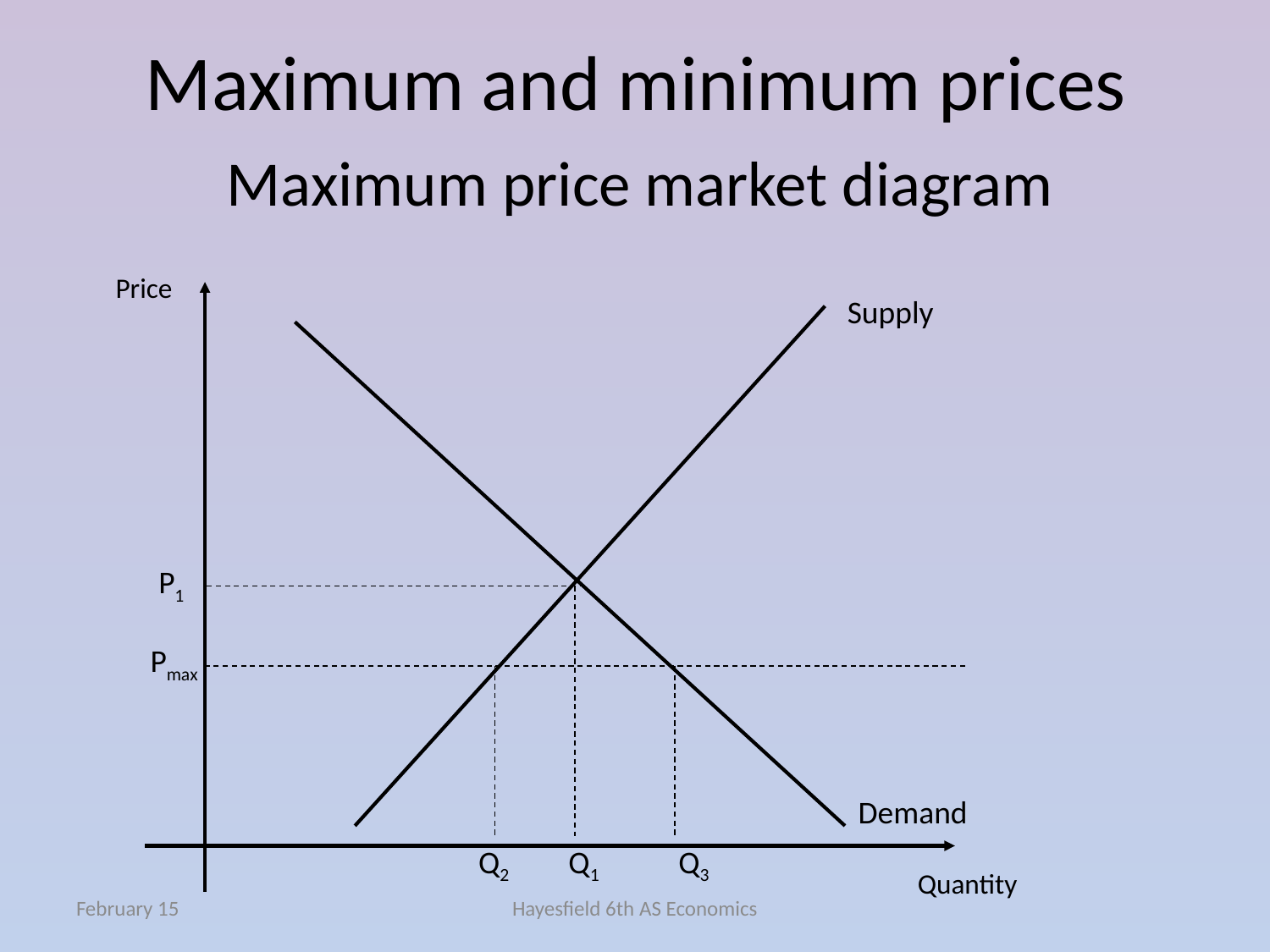

# Maximum and minimum prices
Maximum price market diagram
Price
Supply
P1
Pmax
Demand
Q2
Q1
Q3
Quantity
February 15
Hayesfield 6th AS Economics